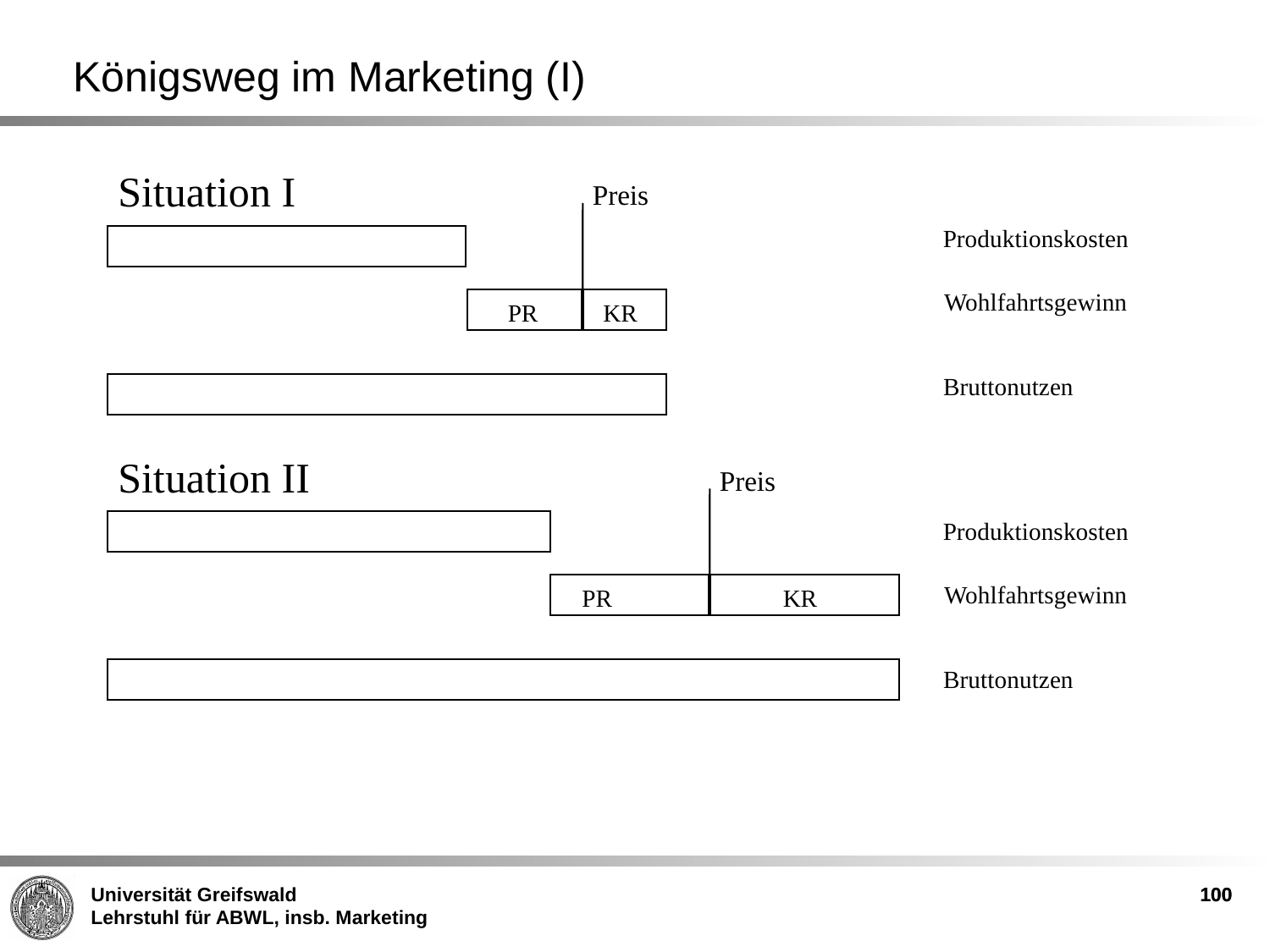

Königsweg im Marketing (I)

Situation I
Preis

Produktionskosten

Wohlfahrtsgewinn

PR
KR
Bruttonutzen

Situation II
Preis

Produktionskosten

Wohlfahrtsgewinn

PR
KR
Bruttonutzen

100
100